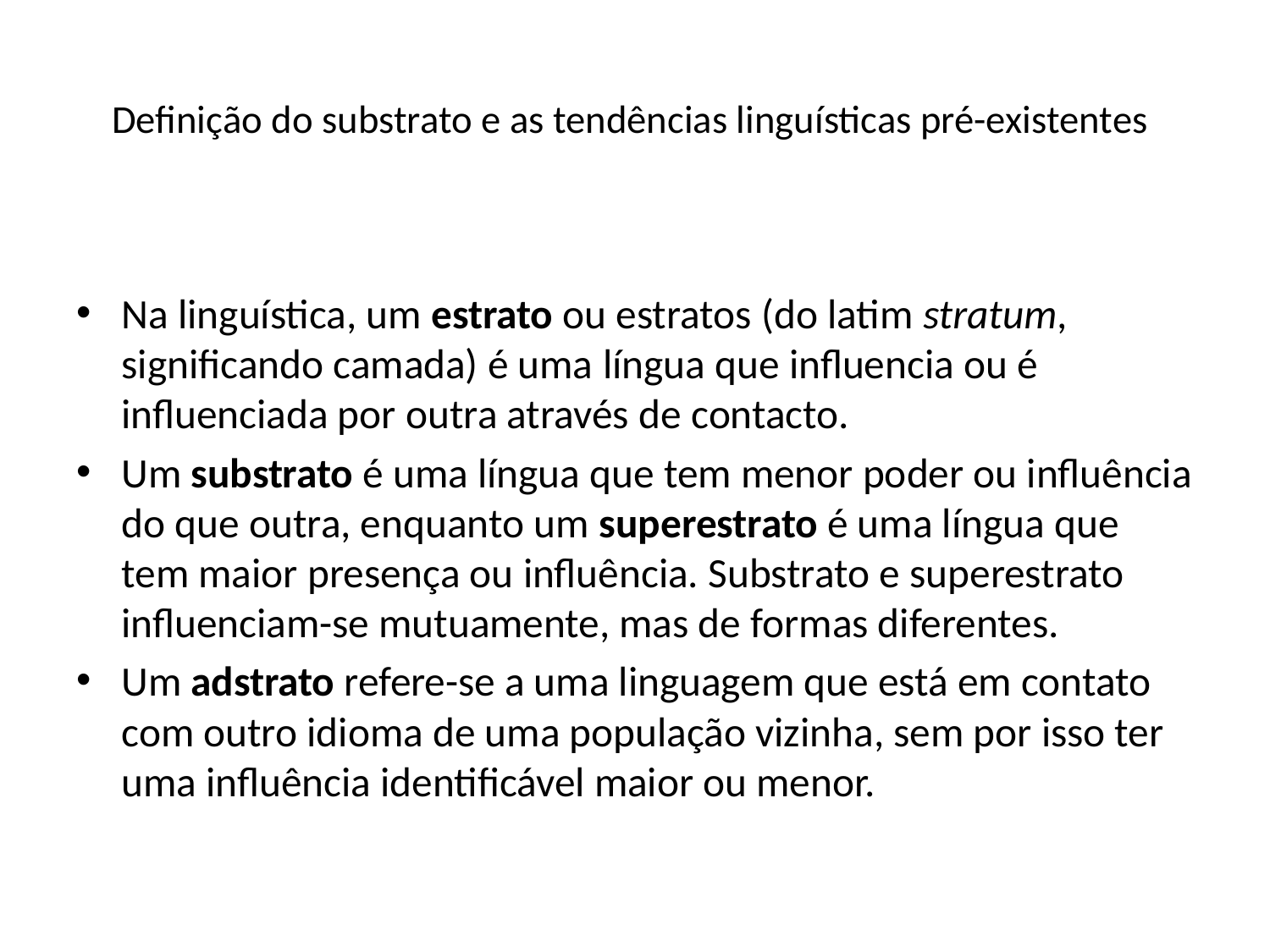

# Definição do substrato e as tendências linguísticas pré-existentes

Na linguística, um estrato ou estratos (do latim stratum, significando camada) é uma língua que influencia ou é influenciada por outra através de contacto.
Um substrato é uma língua que tem menor poder ou influência do que outra, enquanto um superestrato é uma língua que tem maior presença ou influência. Substrato e superestrato influenciam-se mutuamente, mas de formas diferentes.
Um adstrato refere-se a uma linguagem que está em contato com outro idioma de uma população vizinha, sem por isso ter uma influência identificável maior ou menor.